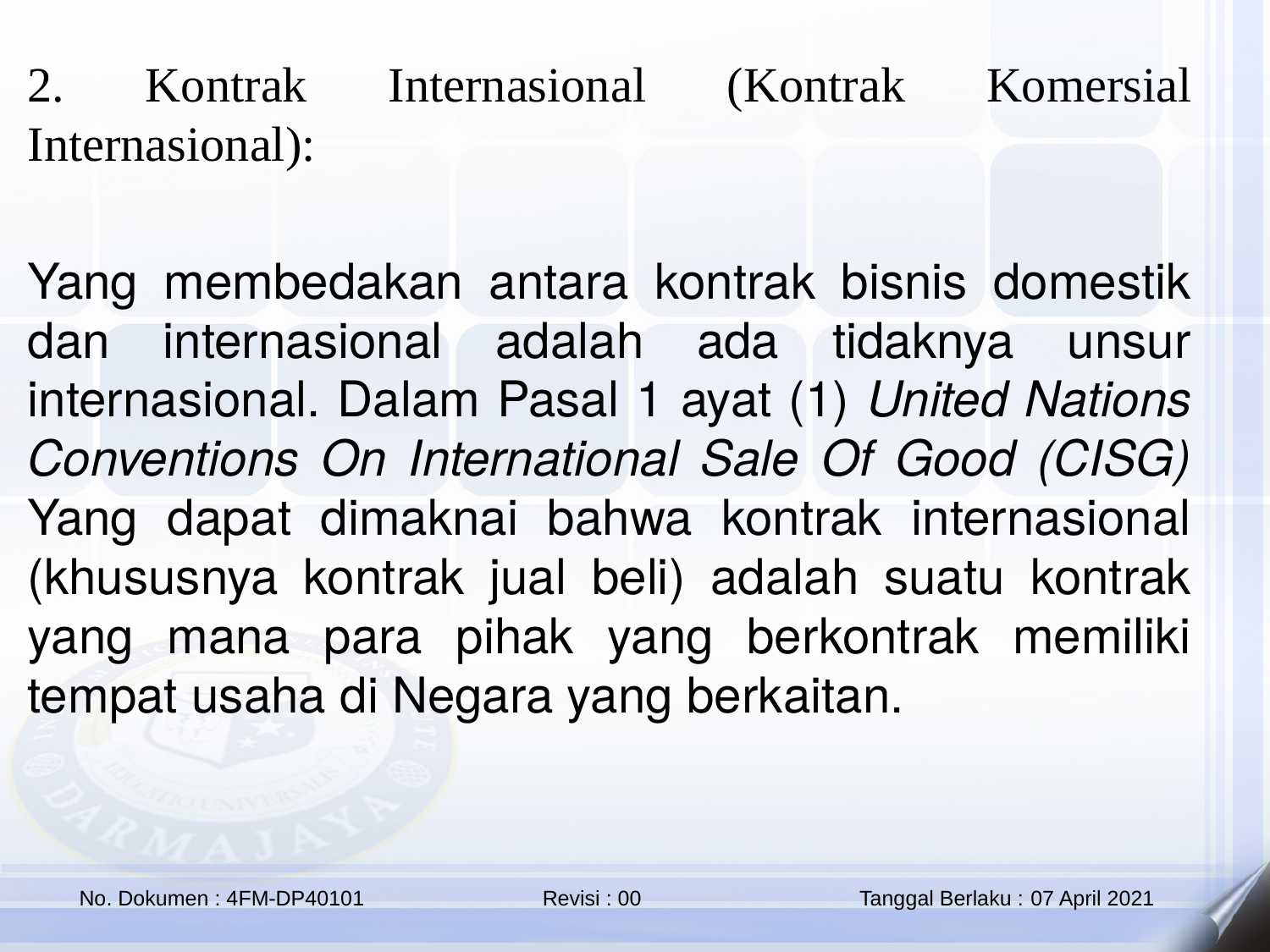

2. Kontrak Internasional (Kontrak Komersial Internasional):

Yang membedakan antara kontrak bisnis domestik dan internasional adalah ada tidaknya unsur internasional. Dalam Pasal 1 ayat (1) United Nations Conventions On International Sale Of Good (CISG) Yang dapat dimaknai bahwa kontrak internasional (khususnya kontrak jual beli) adalah suatu kontrak yang mana para pihak yang berkontrak memiliki tempat usaha di Negara yang berkaitan.